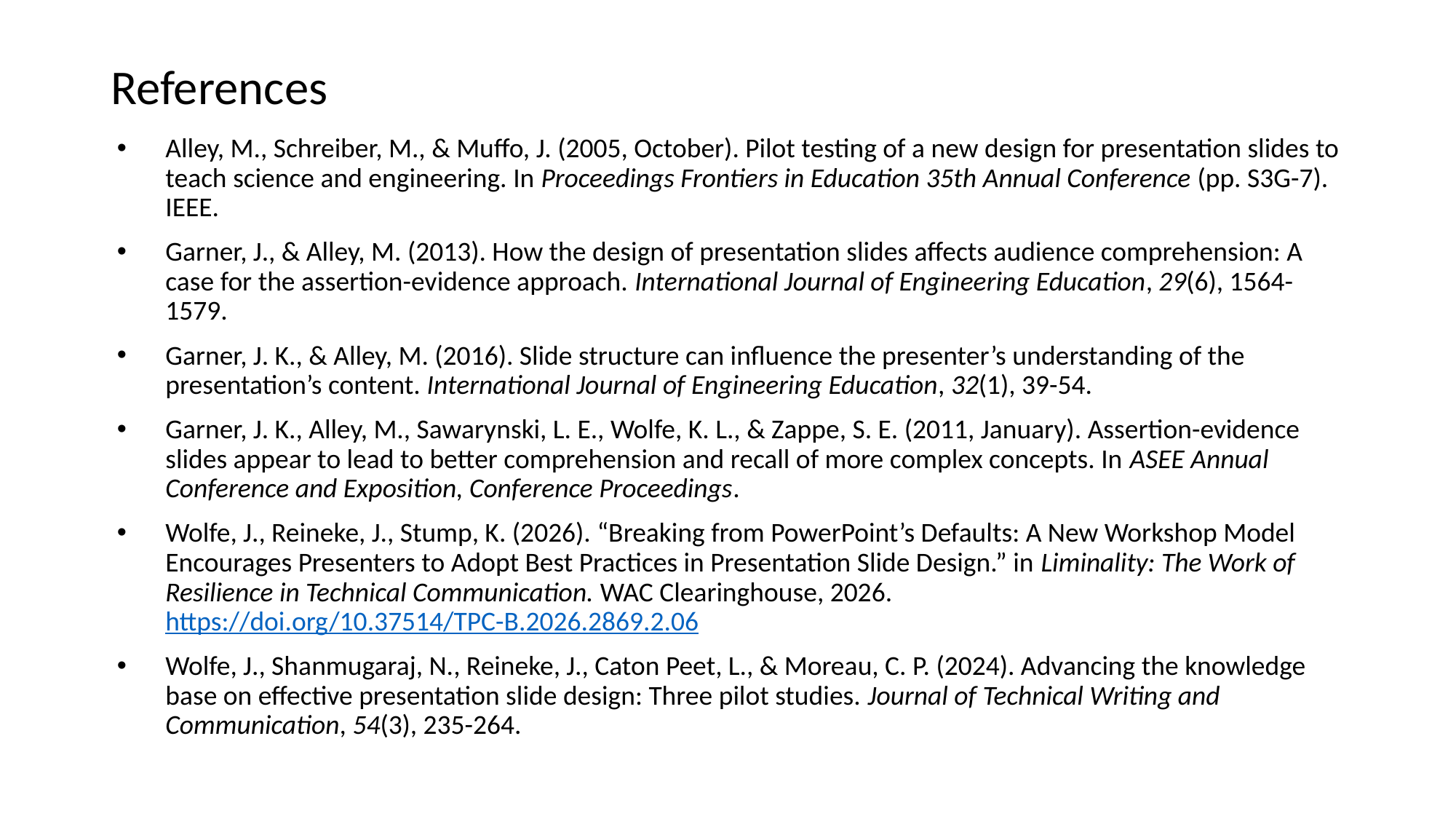

# References
Alley, M., Schreiber, M., & Muffo, J. (2005, October). Pilot testing of a new design for presentation slides to teach science and engineering. In Proceedings Frontiers in Education 35th Annual Conference (pp. S3G-7). IEEE.
Garner, J., & Alley, M. (2013). How the design of presentation slides affects audience comprehension: A case for the assertion-evidence approach. International Journal of Engineering Education, 29(6), 1564-1579.
Garner, J. K., & Alley, M. (2016). Slide structure can influence the presenter’s understanding of the presentation’s content. International Journal of Engineering Education, 32(1), 39-54.
Garner, J. K., Alley, M., Sawarynski, L. E., Wolfe, K. L., & Zappe, S. E. (2011, January). Assertion-evidence slides appear to lead to better comprehension and recall of more complex concepts. In ASEE Annual Conference and Exposition, Conference Proceedings.
Wolfe, J., Reineke, J., Stump, K. (2026). “Breaking from PowerPoint’s Defaults: A New Workshop Model Encourages Presenters to Adopt Best Practices in Presentation Slide Design.” in Liminality: The Work of Resilience in Technical Communication. WAC Clearinghouse, 2026. https://doi.org/10.37514/TPC-B.2026.2869.2.06
Wolfe, J., Shanmugaraj, N., Reineke, J., Caton Peet, L., & Moreau, C. P. (2024). Advancing the knowledge base on effective presentation slide design: Three pilot studies. Journal of Technical Writing and Communication, 54(3), 235-264.